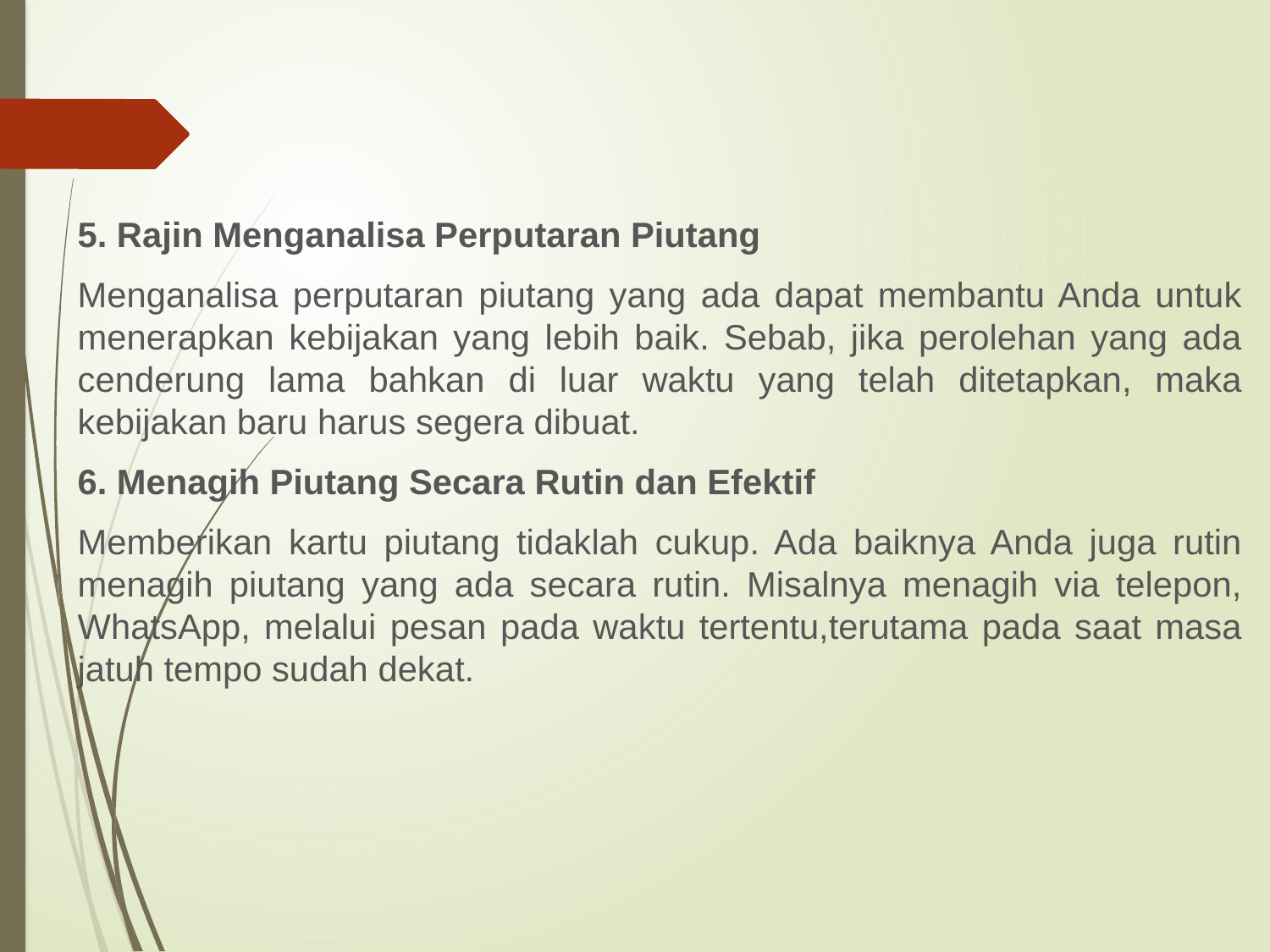

5. Rajin Menganalisa Perputaran Piutang
Menganalisa perputaran piutang yang ada dapat membantu Anda untuk menerapkan kebijakan yang lebih baik. Sebab, jika perolehan yang ada cenderung lama bahkan di luar waktu yang telah ditetapkan, maka kebijakan baru harus segera dibuat.
6. Menagih Piutang Secara Rutin dan Efektif
Memberikan kartu piutang tidaklah cukup. Ada baiknya Anda juga rutin menagih piutang yang ada secara rutin. Misalnya menagih via telepon, WhatsApp, melalui pesan pada waktu tertentu,terutama pada saat masa jatuh tempo sudah dekat.